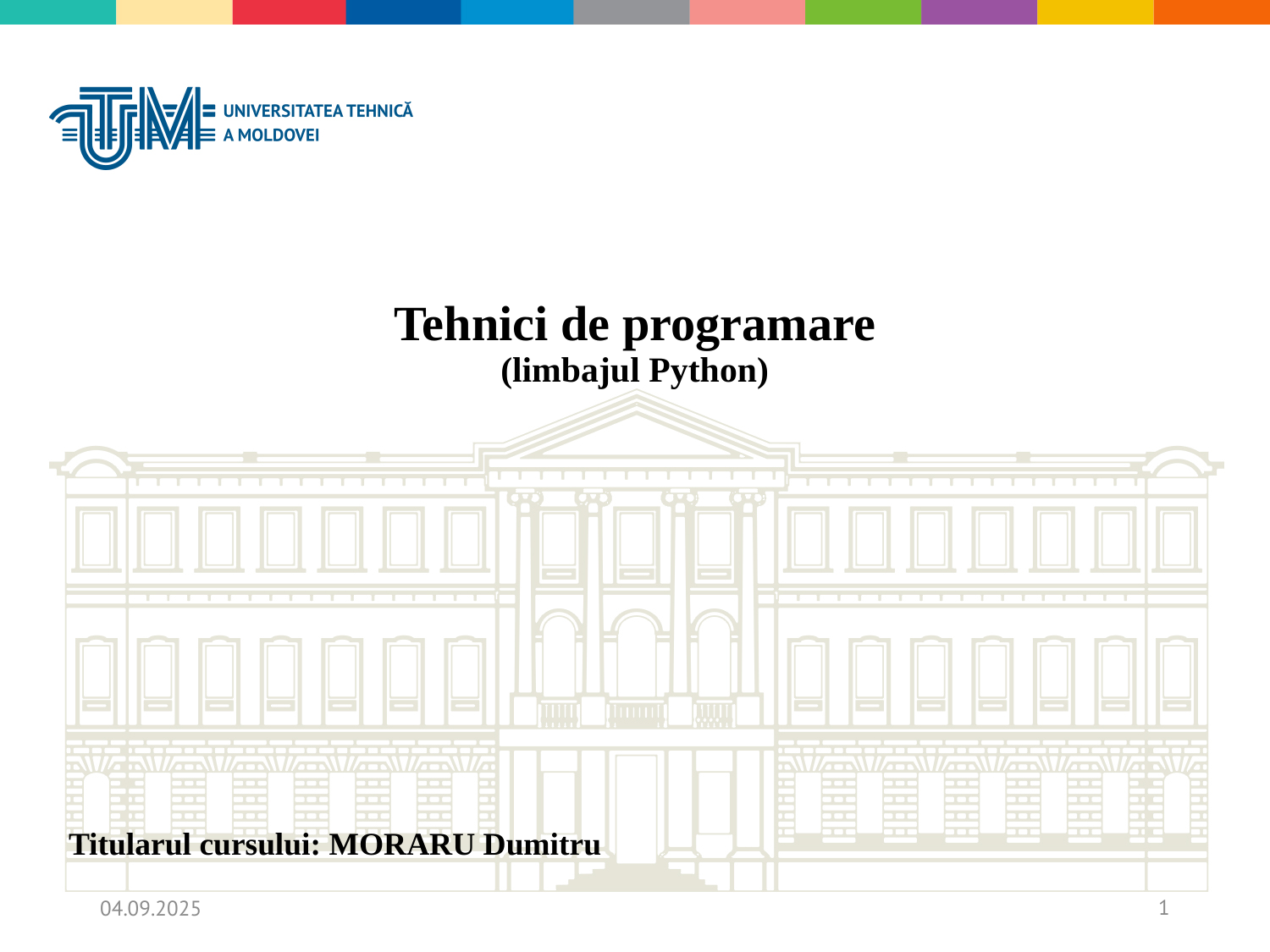

Tehnici de programare
(limbajul Python)
Titularul cursului: MORARU Dumitru
04.09.2025
1